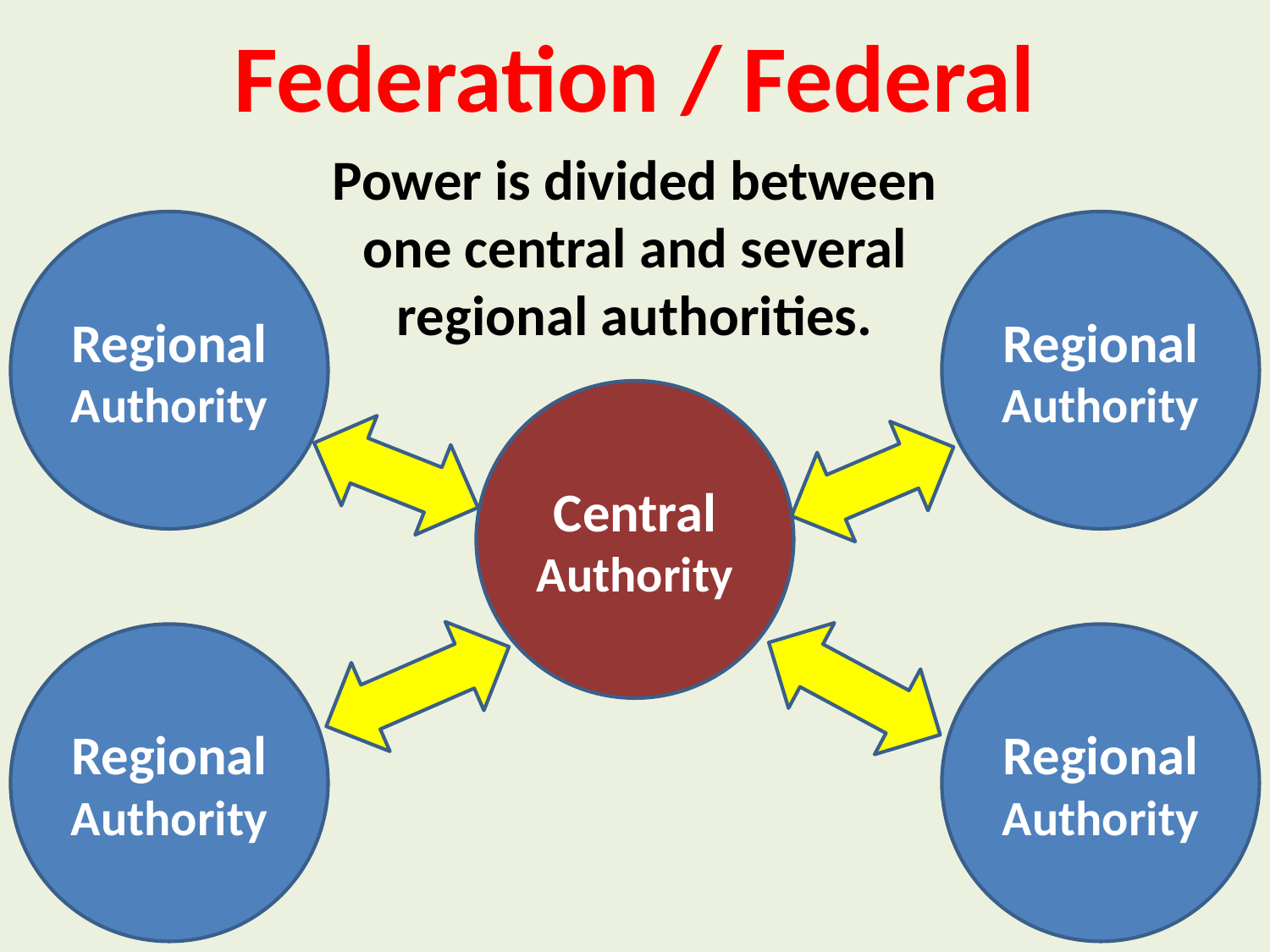

Federation / Federal
Power is divided between one central and several regional authorities.
Regional Authority
Regional Authority
Central Authority

Regional Authority
Regional Authority